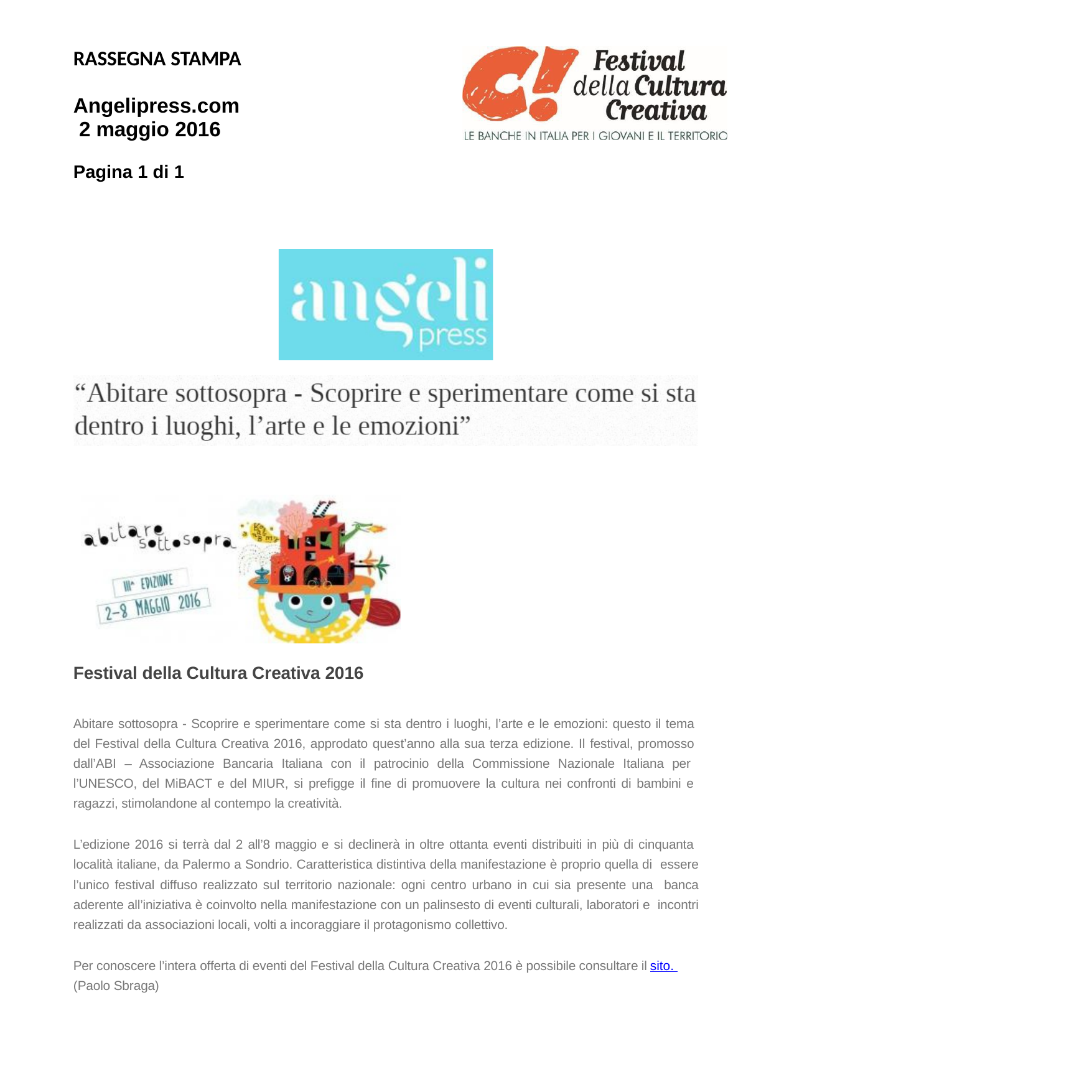

RASSEGNA STAMPA

Angelipress.com  2 maggio 2016
Pagina 1 di 1

Festival della Cultura Creativa 2016

Abitare sottosopra - Scoprire e sperimentare come si sta dentro i luoghi, l’arte e le emozioni: questo il tema  del Festival della Cultura Creativa 2016, approdato quest’anno alla sua terza edizione. Il festival, promosso  dall’ABI – Associazione Bancaria Italiana con il patrocinio della Commissione Nazionale Italiana per  l’UNESCO, del MiBACT e del MIUR, si prefigge il fine di promuovere la cultura nei confronti di bambini e  ragazzi, stimolandone al contempo la creatività.

L’edizione 2016 si terrà dal 2 all’8 maggio e si declinerà in oltre ottanta eventi distribuiti in più di cinquanta  località italiane, da Palermo a Sondrio. Caratteristica distintiva della manifestazione è proprio quella di  essere l’unico festival diffuso realizzato sul territorio nazionale: ogni centro urbano in cui sia presente una  banca aderente all’iniziativa è coinvolto nella manifestazione con un palinsesto di eventi culturali, laboratori e  incontri realizzati da associazioni locali, volti a incoraggiare il protagonismo collettivo.

Per conoscere l’intera offerta di eventi del Festival della Cultura Creativa 2016 è possibile consultare il sito.  (Paolo Sbraga)